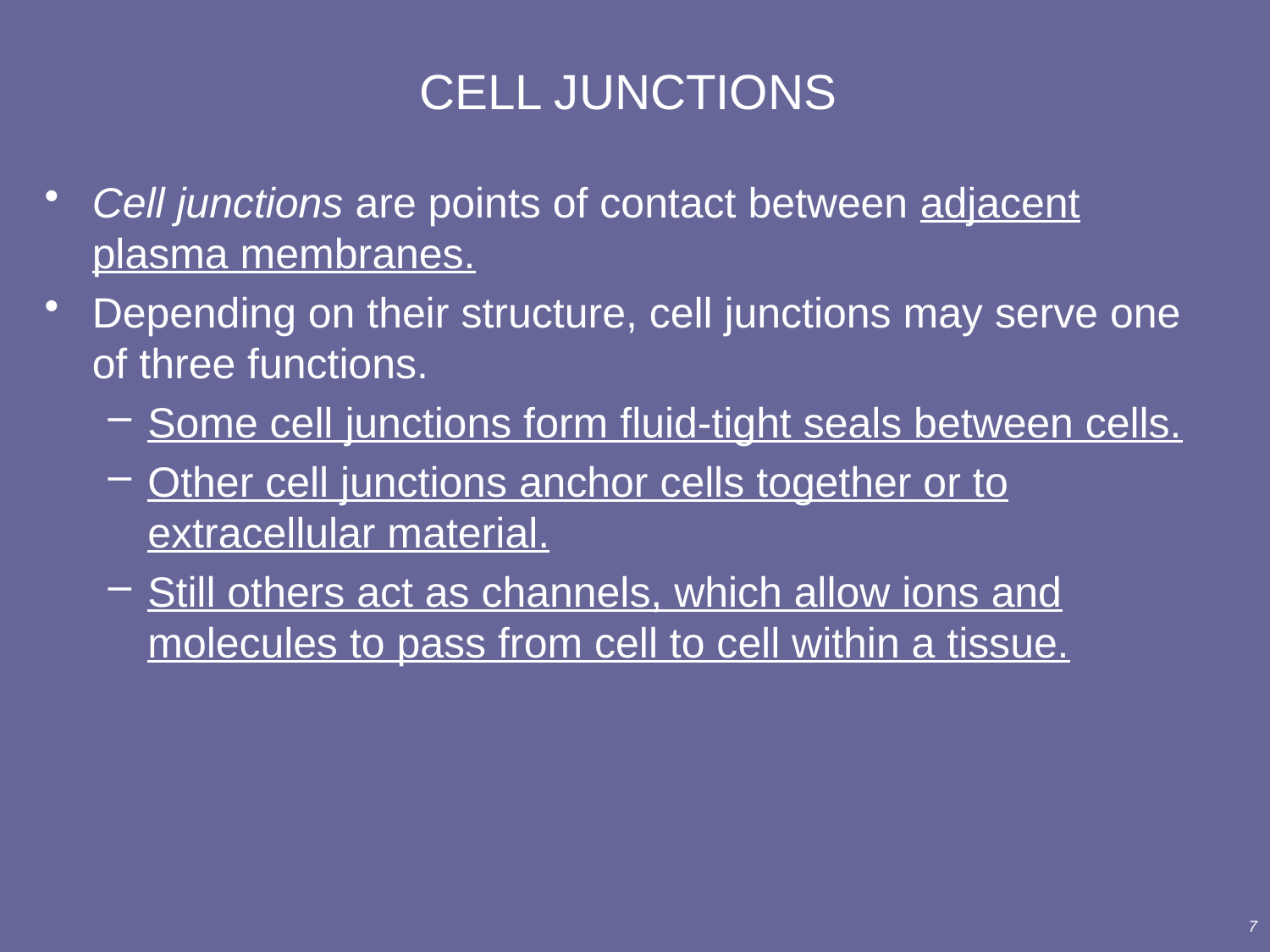

# CELL JUNCTIONS
Cell junctions are points of contact between adjacent plasma membranes.
Depending on their structure, cell junctions may serve one of three functions.
Some cell junctions form fluid-tight seals between cells.
Other cell junctions anchor cells together or to extracellular material.
Still others act as channels, which allow ions and molecules to pass from cell to cell within a tissue.
7